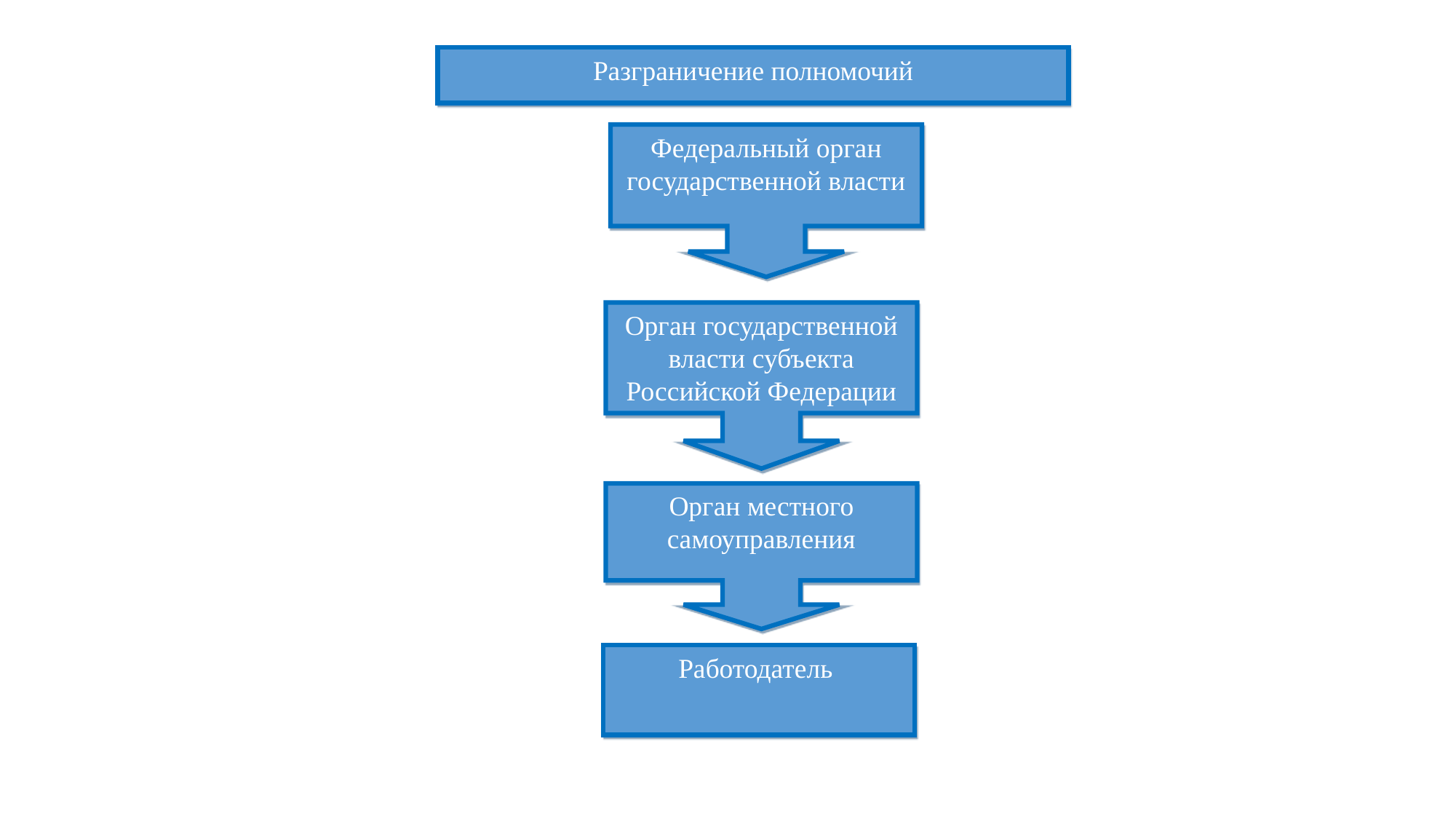

Разграничение полномочий

Федеральный орган государственной власти
Орган государственной власти субъекта Российской Федерации
Орган местного самоуправления
Работодатель